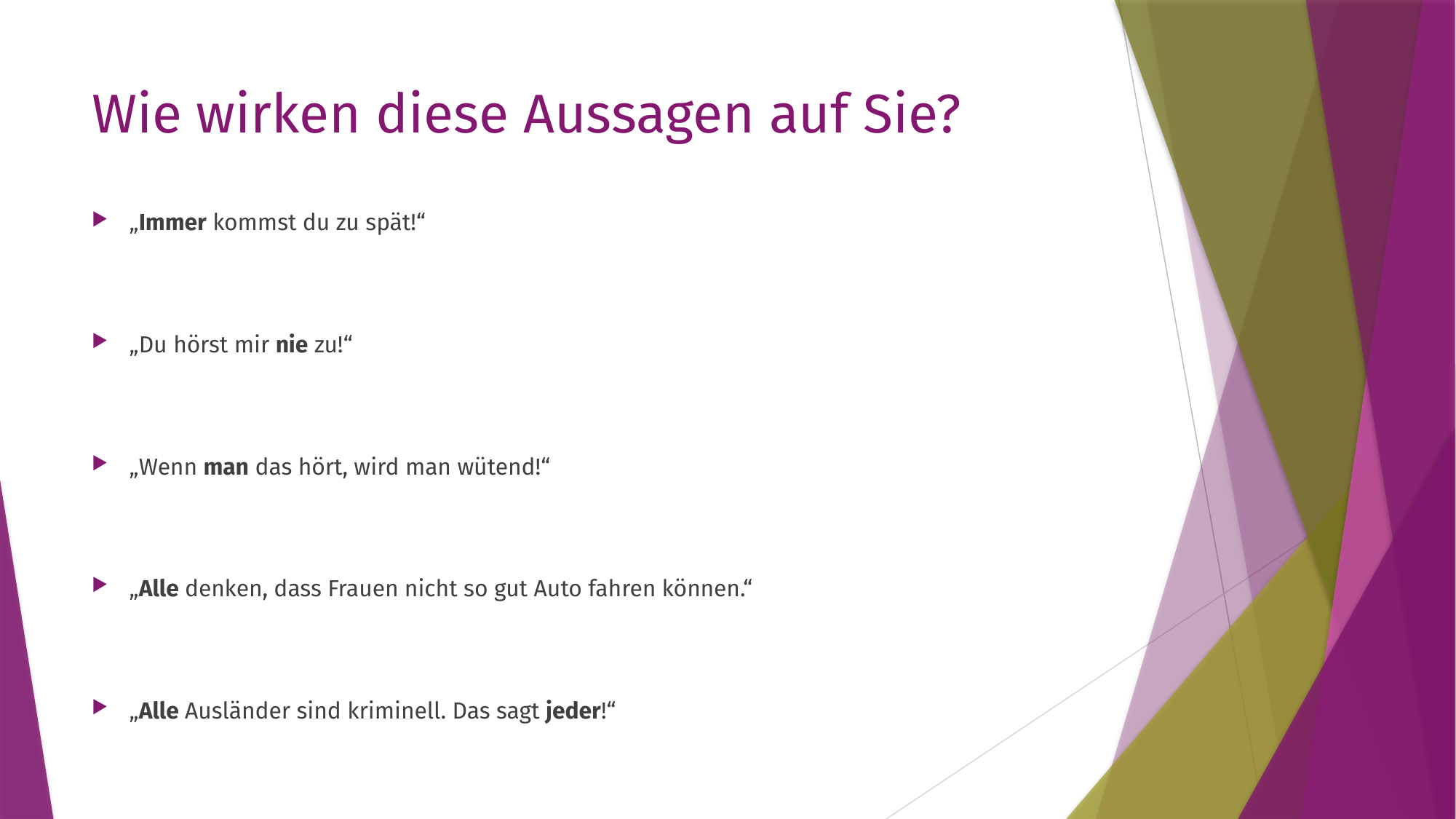

# Wie wirken diese Aussagen auf Sie?
„Immer kommst du zu spät!“

„Du hörst mir nie zu!“

„Wenn man das hört, wird man wütend!“

„Alle denken, dass Frauen nicht so gut Auto fahren können.“

„Alle Ausländer sind kriminell. Das sagt jeder!“